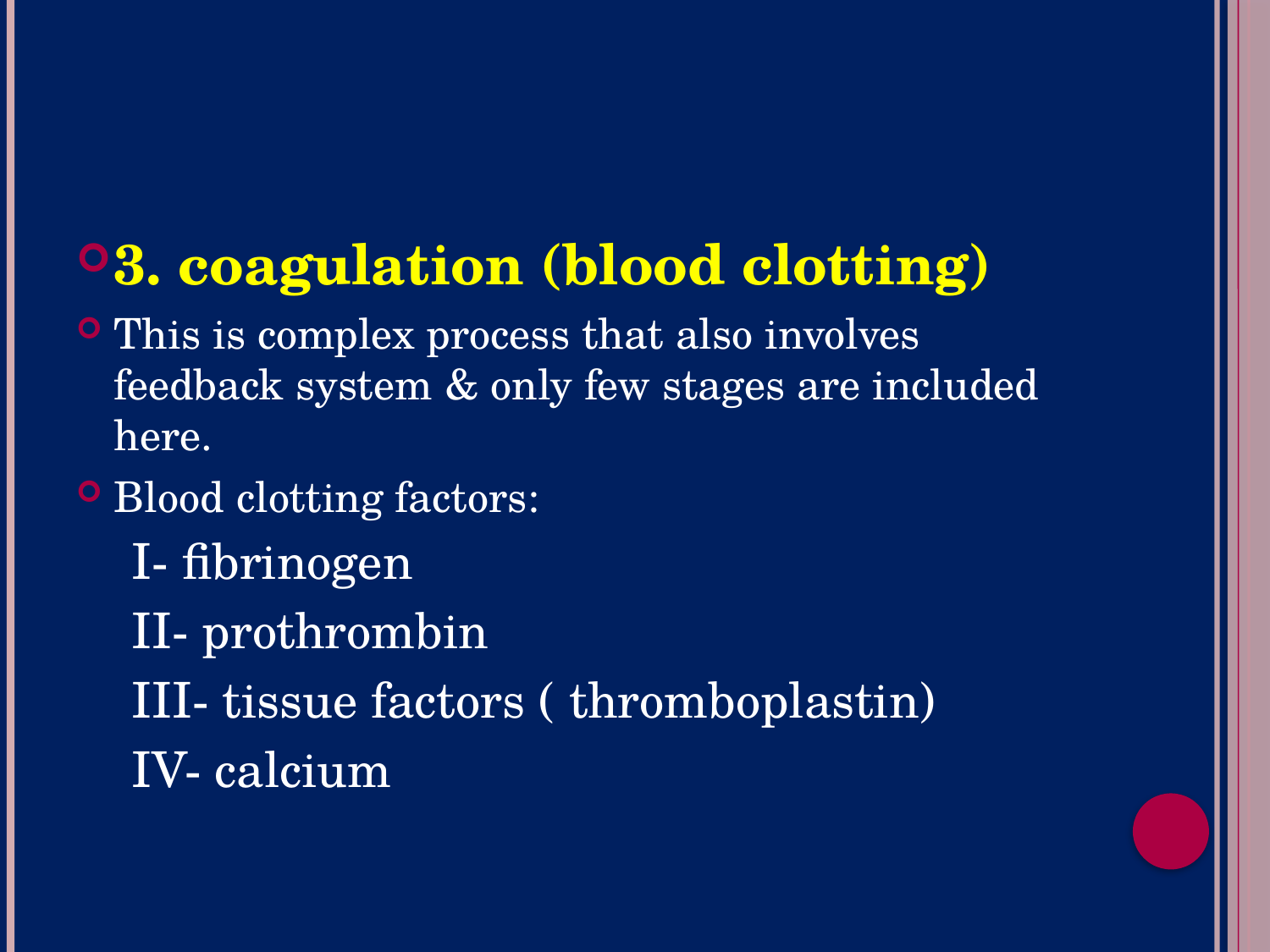

#
3. coagulation (blood clotting)
This is complex process that also involves feedback system & only few stages are included here.
Blood clotting factors:
I- fibrinogen
II- prothrombin
III- tissue factors ( thromboplastin)
IV- calcium